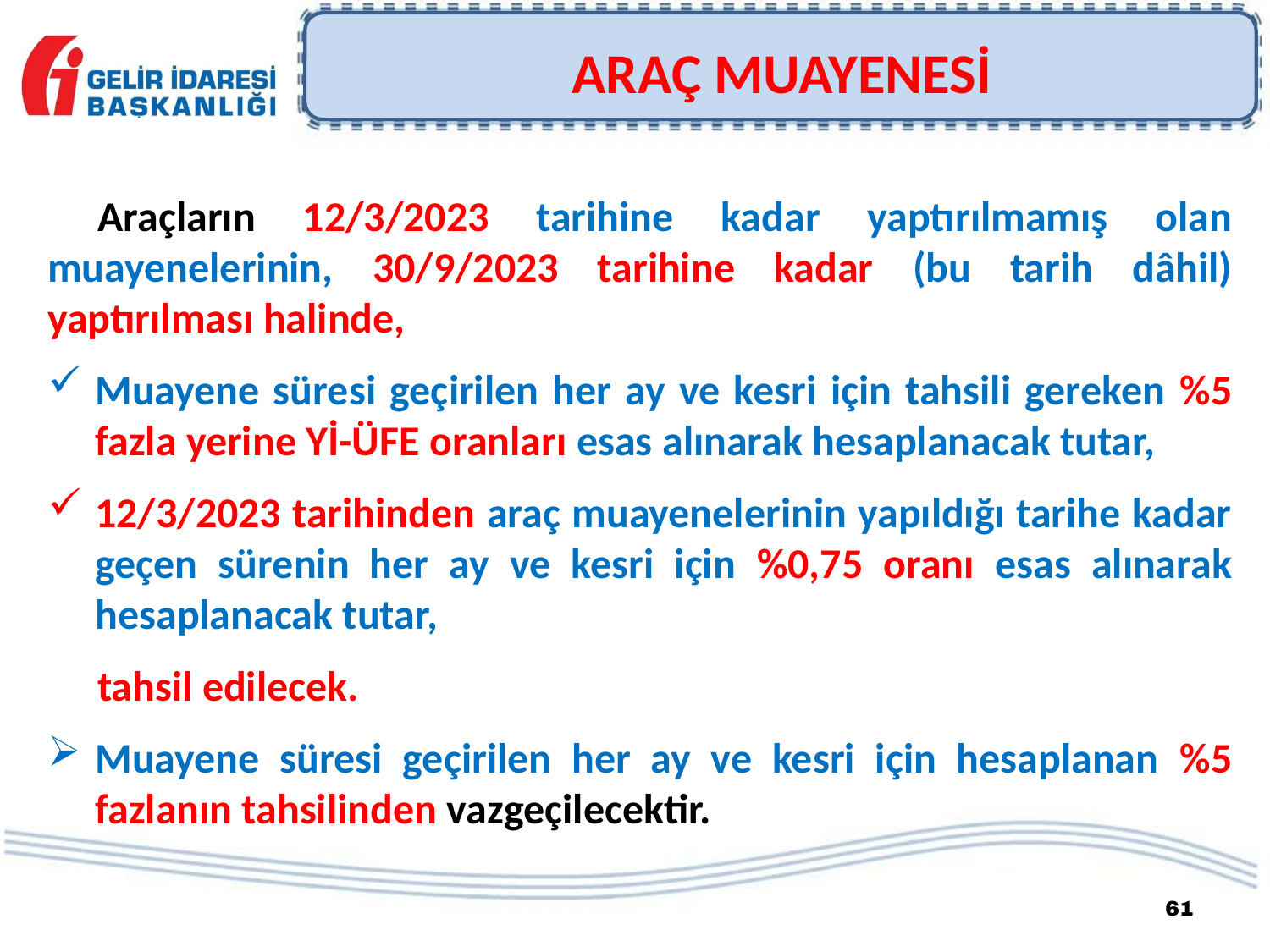

# ARAÇ MUAYENESİ
Araçların 12/3/2023 tarihine kadar yaptırılmamış olan muayenelerinin, 30/9/2023 tarihine kadar (bu tarih dâhil) yaptırılması halinde,
Muayene süresi geçirilen her ay ve kesri için tahsili gereken %5 fazla yerine Yİ-ÜFE oranları esas alınarak hesaplanacak tutar,

12/3/2023 tarihinden araç muayenelerinin yapıldığı tarihe kadar geçen sürenin her ay ve kesri için %0,75 oranı esas alınarak hesaplanacak tutar,

tahsil edilecek.

Muayene süresi geçirilen her ay ve kesri için hesaplanan %5 fazlanın tahsilinden vazgeçilecektir.

61